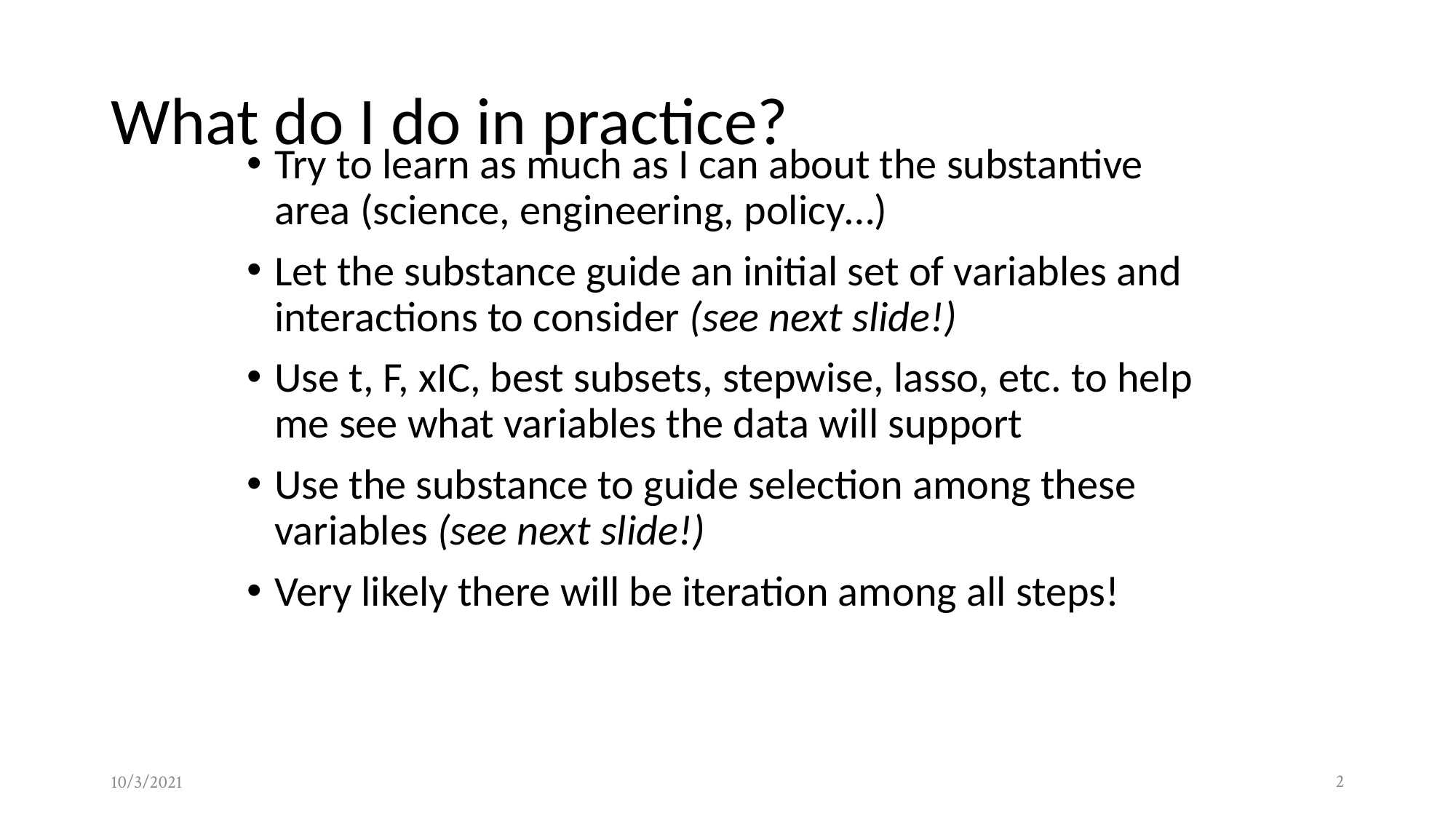

# What do I do in practice?
Try to learn as much as I can about the substantive area (science, engineering, policy…)
Let the substance guide an initial set of variables and interactions to consider (see next slide!)
Use t, F, xIC, best subsets, stepwise, lasso, etc. to help me see what variables the data will support
Use the substance to guide selection among these variables (see next slide!)
Very likely there will be iteration among all steps!
2
10/3/2021